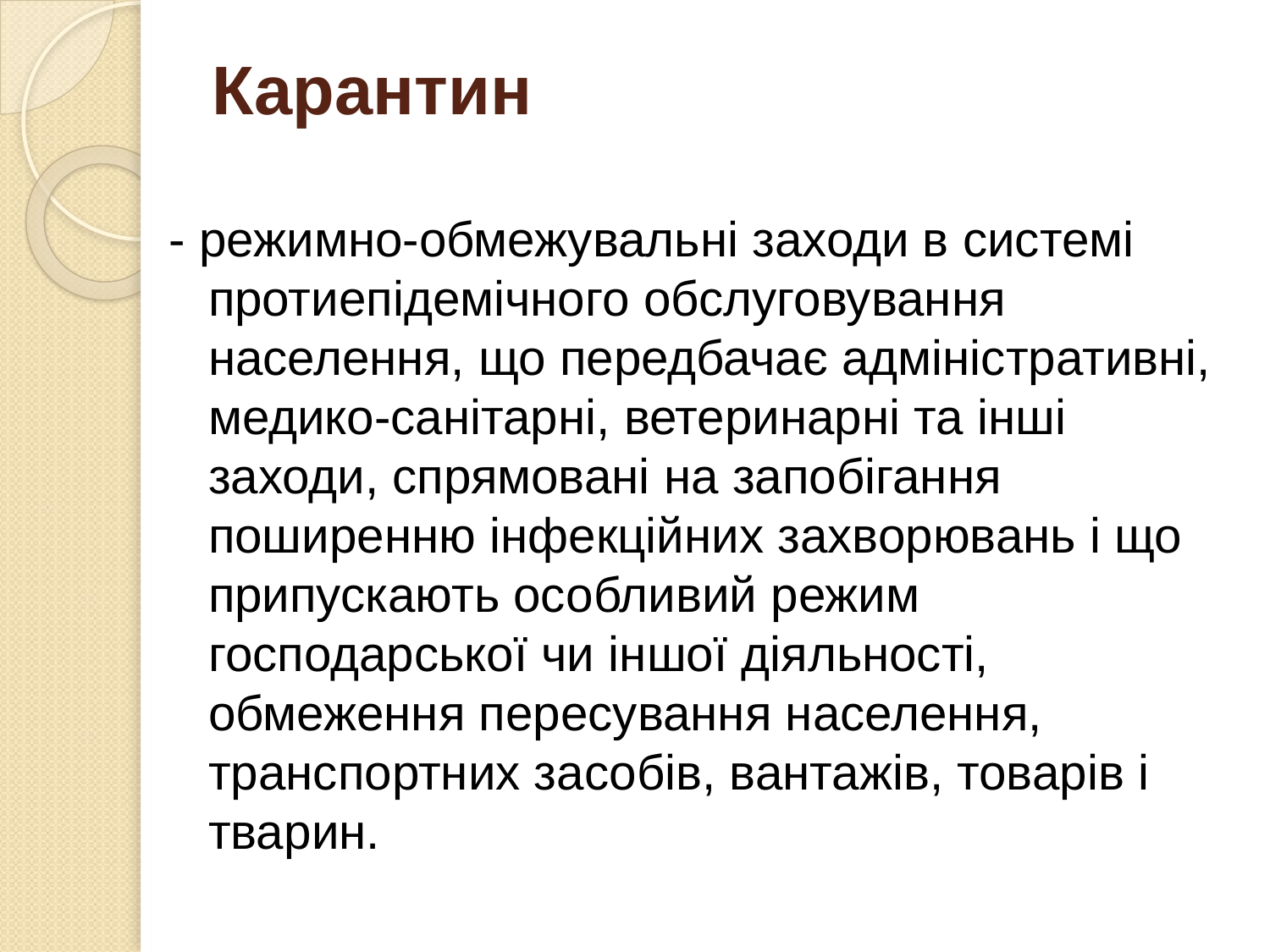

# Карантин
- режимно-обмежувальні заходи в системі протиепідемічного обслуговування населення, що передбачає адміністративні, медико-санітарні, ветеринарні та інші заходи, спрямовані на запобігання поширенню інфекційних захворювань і що припускають особливий режим господарської чи іншої діяльності, обмеження пересування населення, транспортних засобів, вантажів, товарів і тварин.